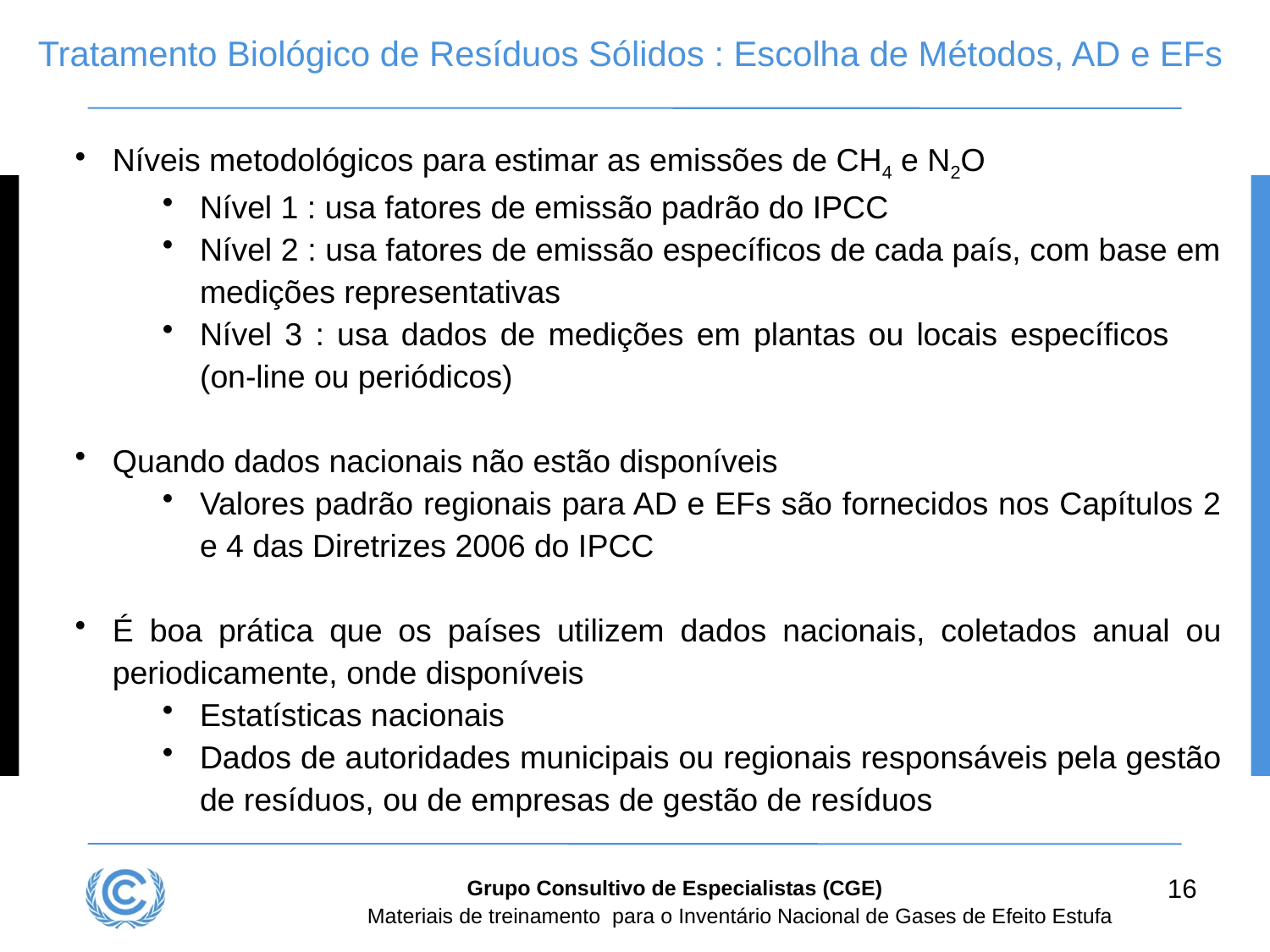

# Tratamento Biológico de Resíduos Sólidos : Escolha de Métodos, AD e EFs
Níveis metodológicos para estimar as emissões de CH4 e N2O
Nível 1 : usa fatores de emissão padrão do IPCC
Nível 2 : usa fatores de emissão específicos de cada país, com base em medições representativas
Nível 3 : usa dados de medições em plantas ou locais específicos     (on-line ou periódicos)

Quando dados nacionais não estão disponíveis
Valores padrão regionais para AD e EFs são fornecidos nos Capítulos 2 e 4 das Diretrizes 2006 do IPCC

É boa prática que os países utilizem dados nacionais, coletados anual ou periodicamente, onde disponíveis
Estatísticas nacionais
Dados de autoridades municipais ou regionais responsáveis pela gestão de resíduos, ou de empresas de gestão de resíduos

16
Grupo Consultivo de Especialistas (CGE)
Materiais de treinamento  para o Inventário Nacional de Gases de Efeito Estufa